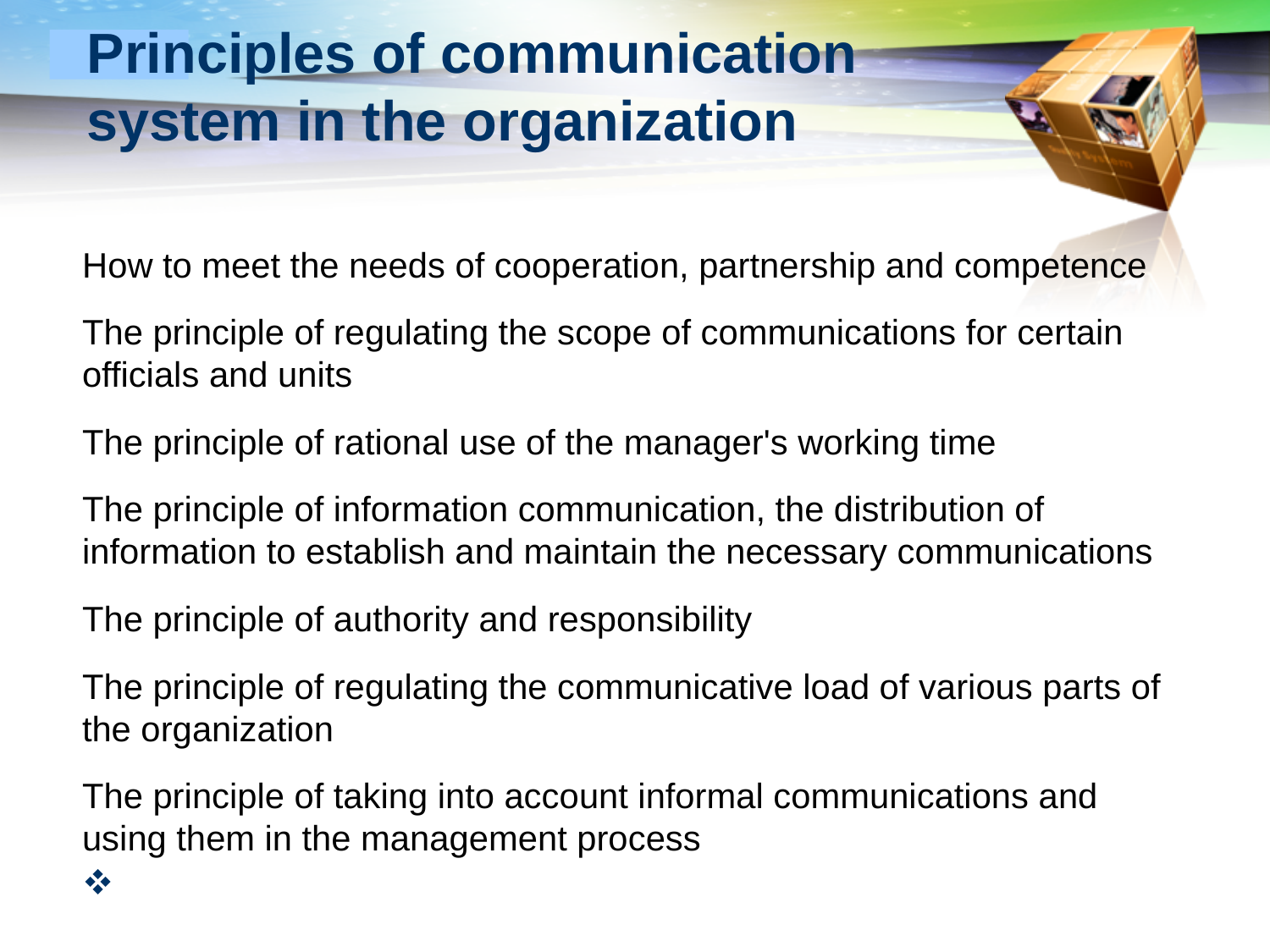

# Principles of communication system in the organization

How to meet the needs of cooperation, partnership and competence
The principle of regulating the scope of communications for certain officials and units
The principle of rational use of the manager's working time
The principle of information communication, the distribution of information to establish and maintain the necessary communications
The principle of authority and responsibility
The principle of regulating the communicative load of various parts of the organization
The principle of taking into account informal communications and using them in the management process